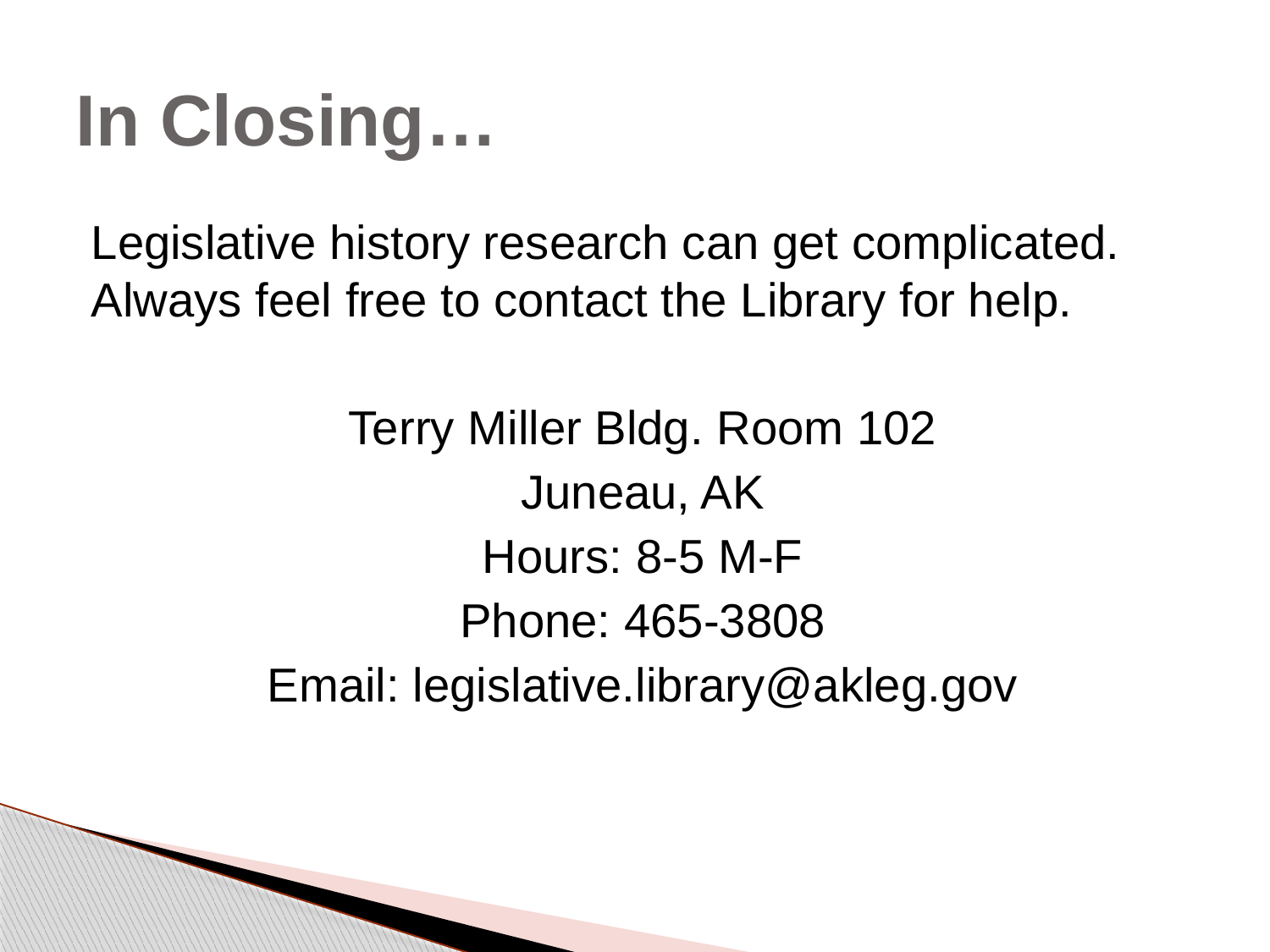

# In Closing…
Legislative history research can get complicated.  Always feel free to contact the Library for help.

Terry Miller Bldg. Room 102
Juneau, AK
Hours: 8-5 M-F
Phone: 465-3808
Email: legislative.library@akleg.gov